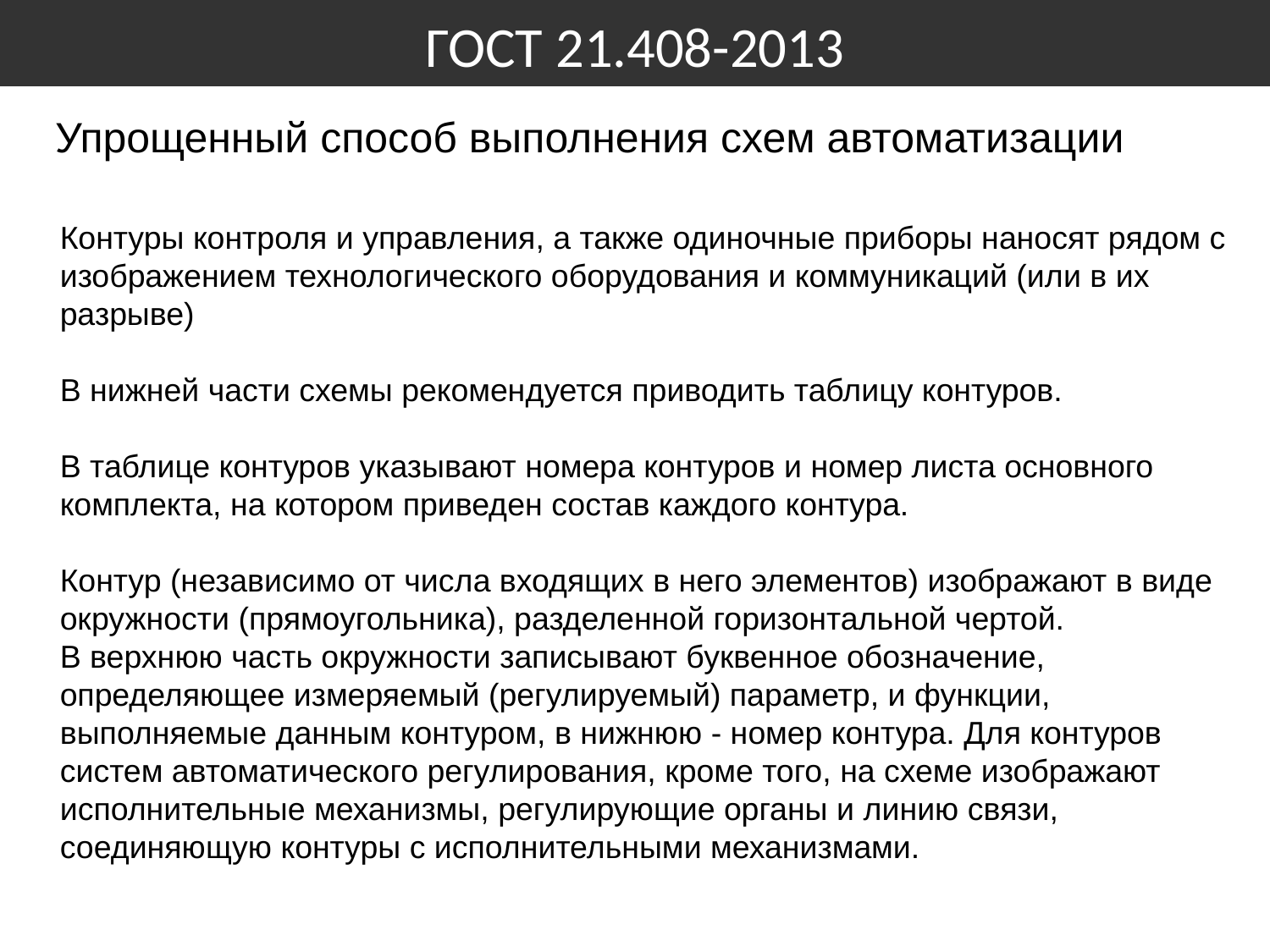

# ГОСТ 21.408-2013
Упрощенный способ выполнения схем автоматизации
Контуры контроля и управления, а также одиночные приборы наносят рядом с изображением технологического оборудования и коммуникаций (или в их разрыве)

В нижней части схемы рекомендуется приводить таблицу контуров.

В таблице контуров указывают номера контуров и номер листа основного комплекта, на котором приведен состав каждого контура.

Контур (независимо от числа входящих в него элементов) изображают в виде окружности (прямоугольника), разделенной горизонтальной чертой.
В верхнюю часть окружности записывают буквенное обозначение, определяющее измеряемый (регулируемый) параметр, и функции, выполняемые данным контуром, в нижнюю - номер контура. Для контуров систем автоматического регулирования, кроме того, на схеме изображают исполнительные механизмы, регулирующие органы и линию связи, соединяющую контуры с исполнительными механизмами.